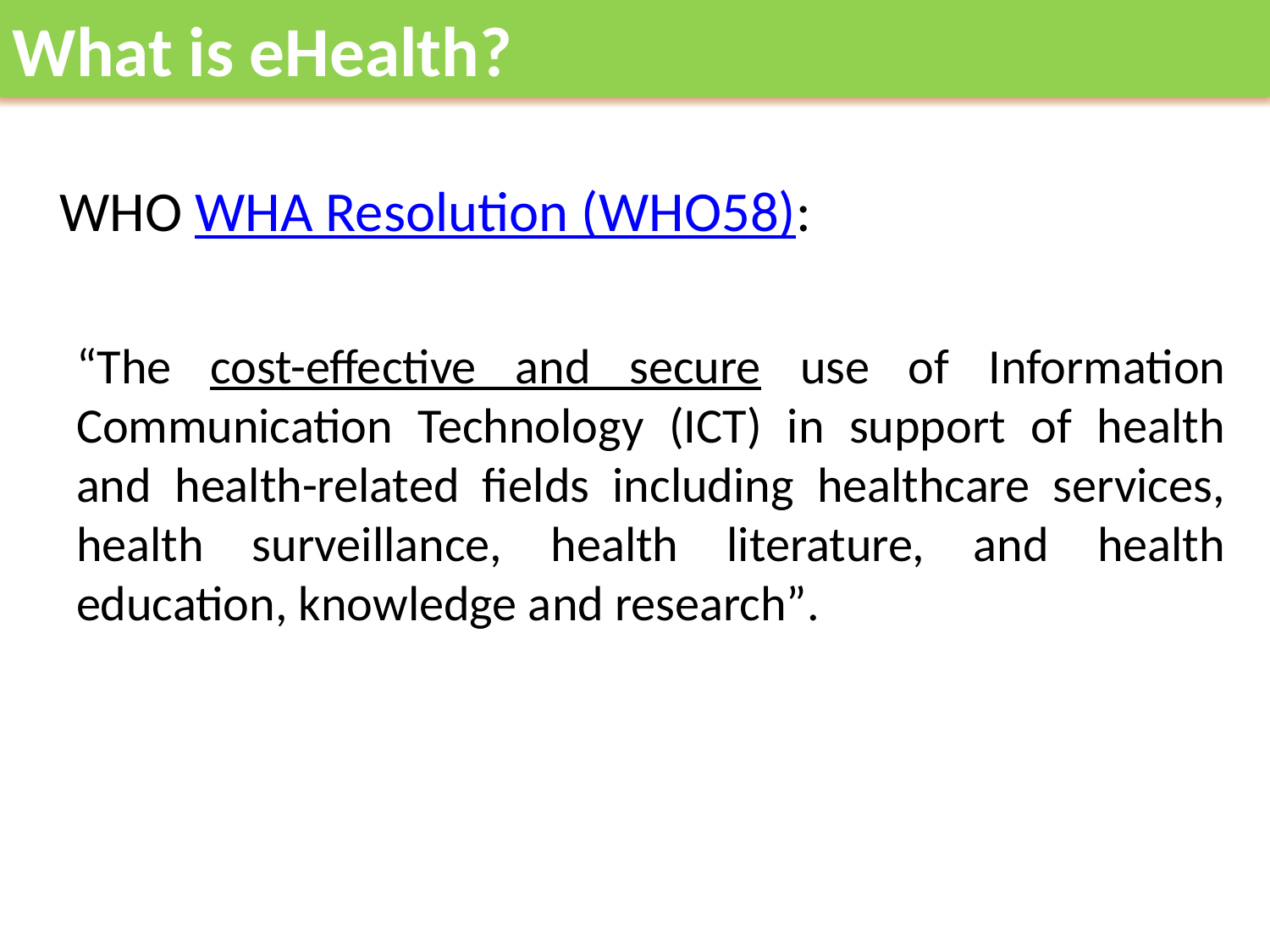

What is eHealth?
WHO WHA Resolution (WHO58):
“The cost-effective and secure use of Information Communication Technology (ICT) in support of health and health-related fields including healthcare services, health surveillance, health literature, and health education, knowledge and research”.